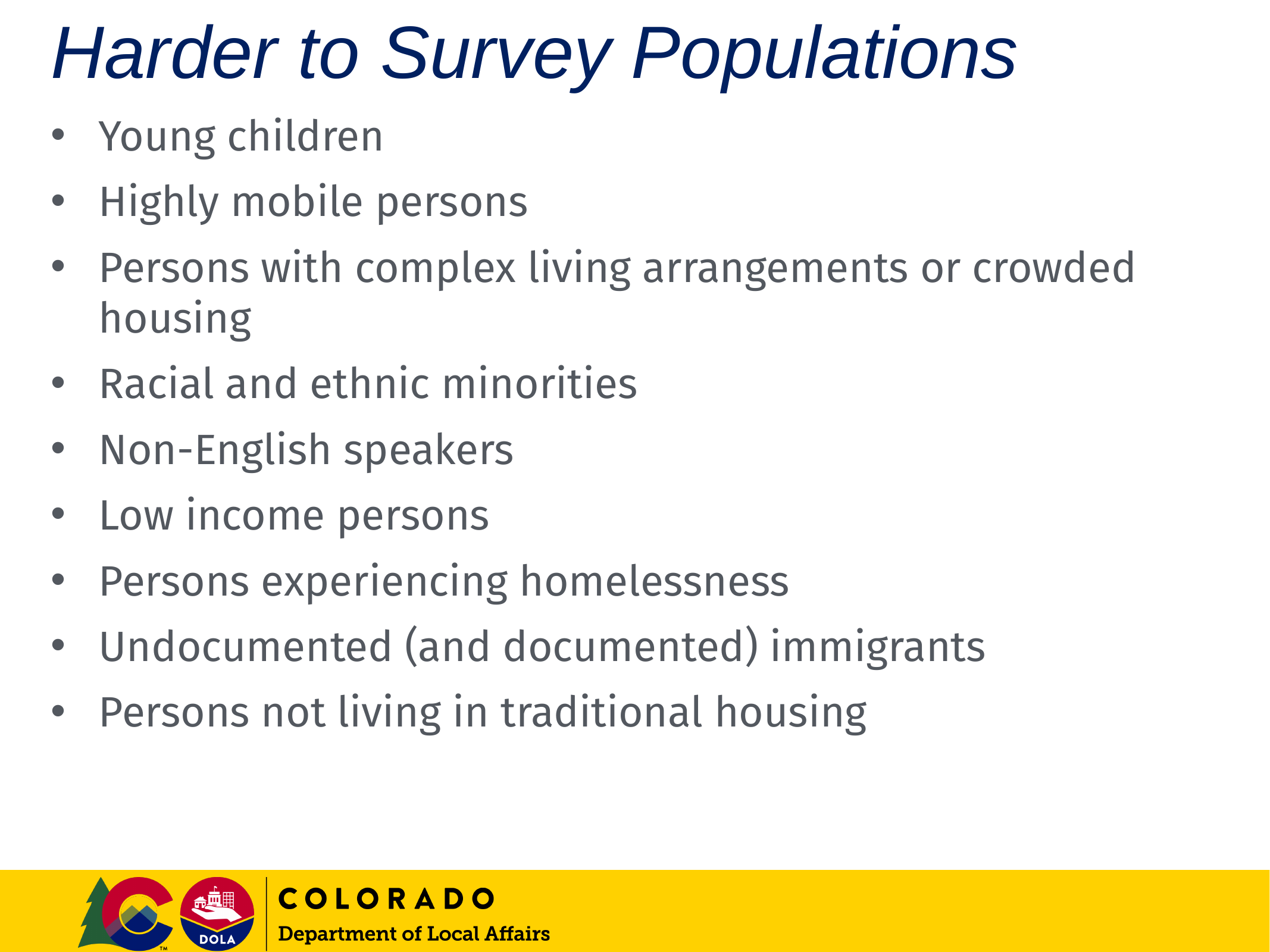

# Harder to Survey Populations
Young children
Highly mobile persons
Persons with complex living arrangements or crowded housing
Racial and ethnic minorities
Non-English speakers
Low income persons
Persons experiencing homelessness
Undocumented (and documented) immigrants
Persons not living in traditional housing